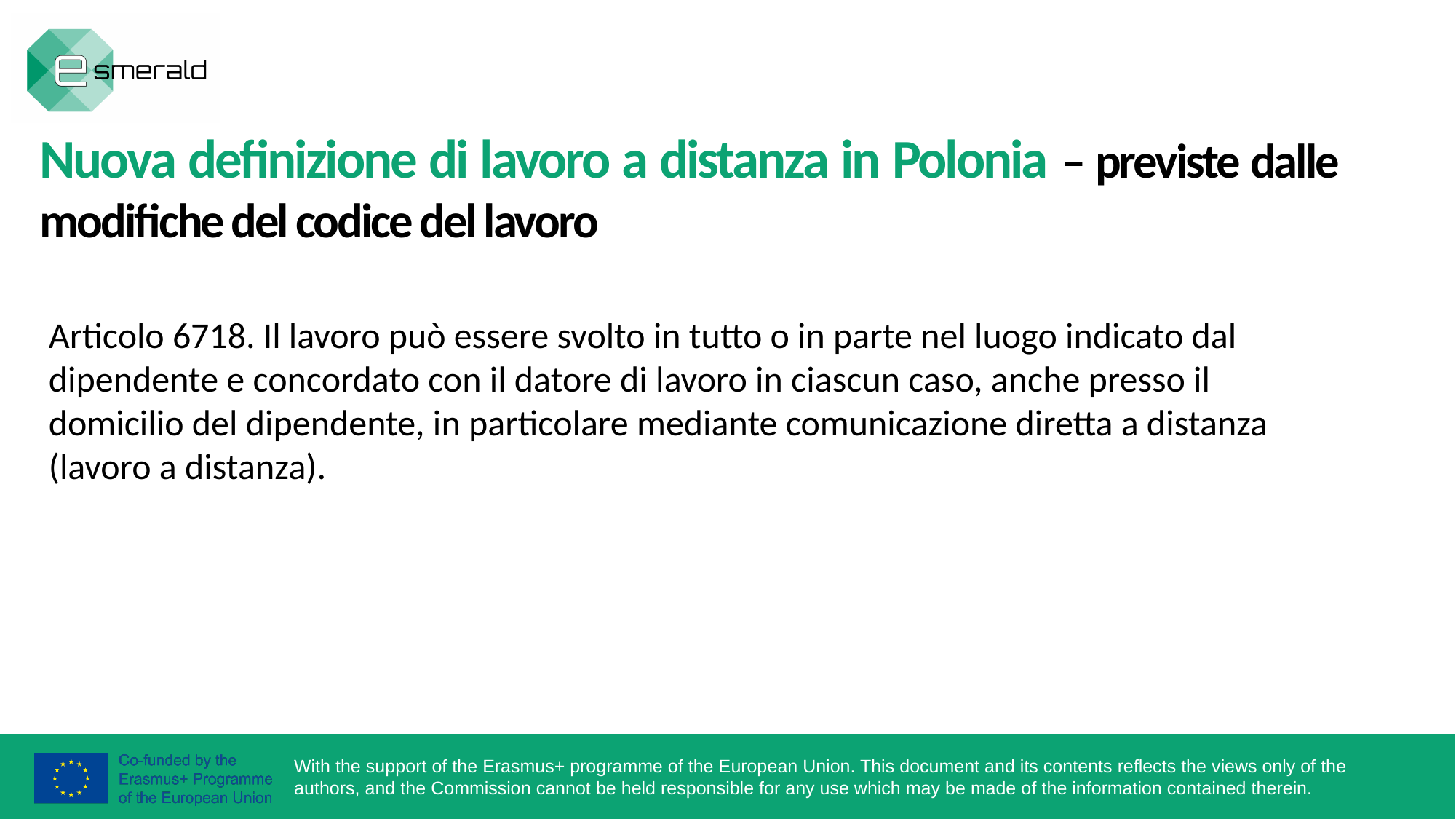

Nuova definizione di lavoro a distanza in Polonia – previste dalle modifiche del codice del lavoro

Articolo 6718. Il lavoro può essere svolto in tutto o in parte nel luogo indicato dal dipendente e concordato con il datore di lavoro in ciascun caso, anche presso il domicilio del dipendente, in particolare mediante comunicazione diretta a distanza (lavoro a distanza).